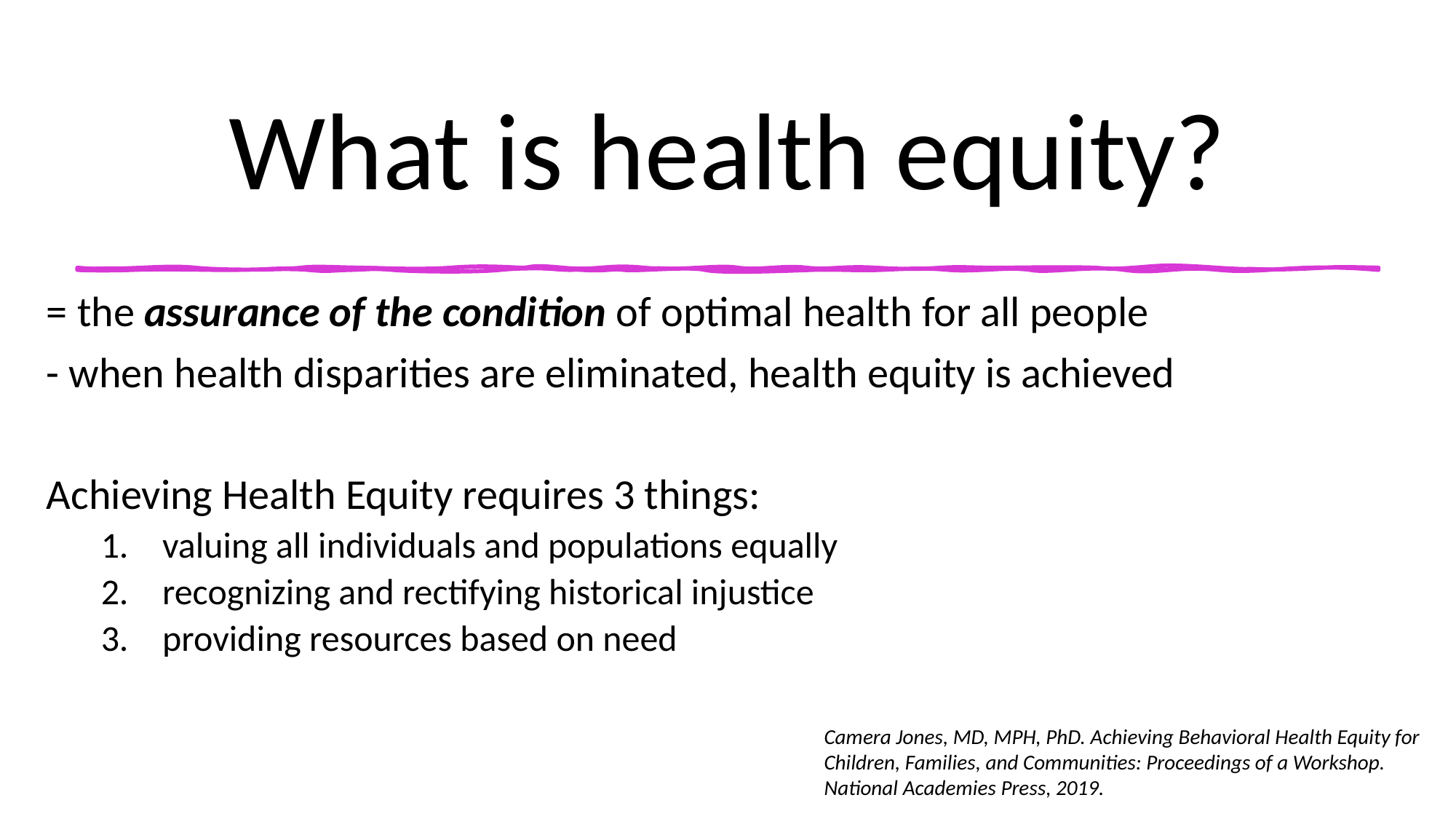

# What is health equity?

= the assurance of the condition of optimal health for all people
- when health disparities are eliminated, health equity is achieved

Achieving Health Equity requires 3 things:
valuing all individuals and populations equally
recognizing and rectifying historical injustice
providing resources based on need

Camera Jones, MD, MPH, PhD. Achieving Behavioral Health Equity for Children, Families, and Communities: Proceedings of a Workshop. National Academies Press, 2019.